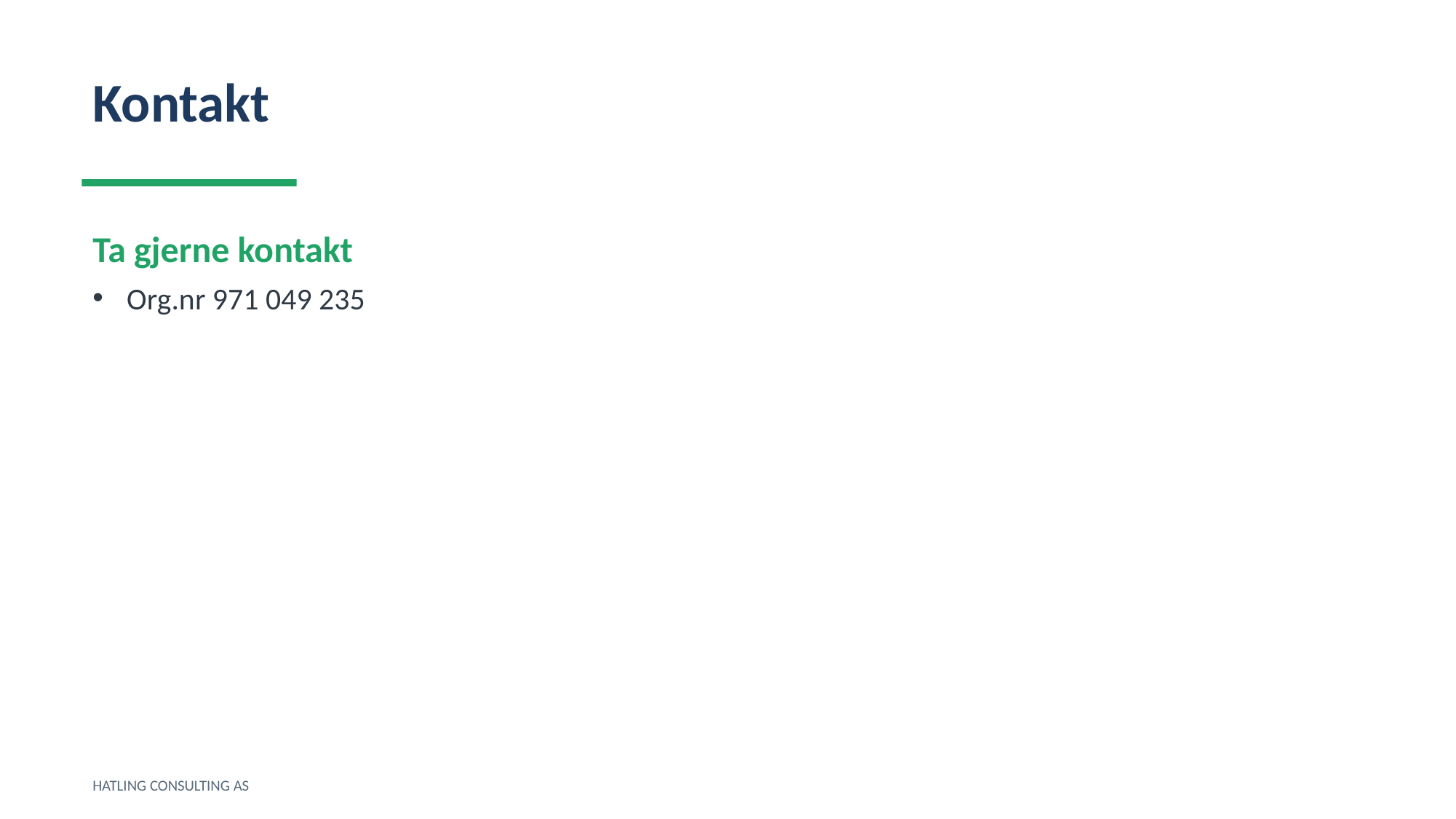

Kontakt

Ta gjerne kontakt
Org.nr 971 049 235
HATLING CONSULTING AS